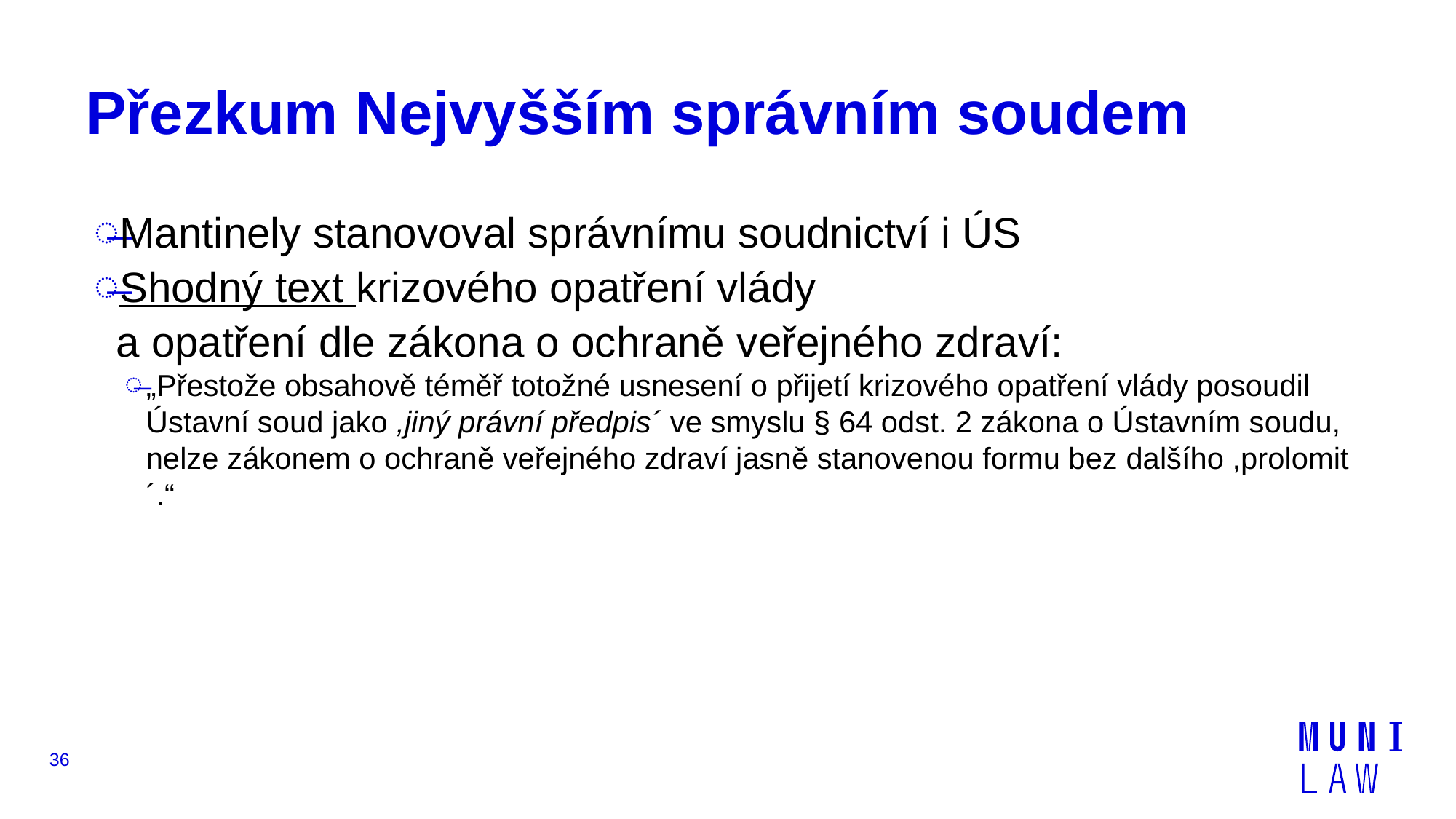

# Přezkum Nejvyšším správním soudem
Mantinely stanovoval správnímu soudnictví i ÚS
Shodný text krizového opatření vlády
a opatření dle zákona o ochraně veřejného zdraví:
„Přestože obsahově téměř totožné usnesení o přijetí krizového opatření vlády posoudil Ústavní soud jako ,jiný právní předpis´ ve smyslu § 64 odst. 2 zákona o Ústavním soudu, nelze zákonem o ochraně veřejného zdraví jasně stanovenou formu bez dalšího ,prolomit´.“
36